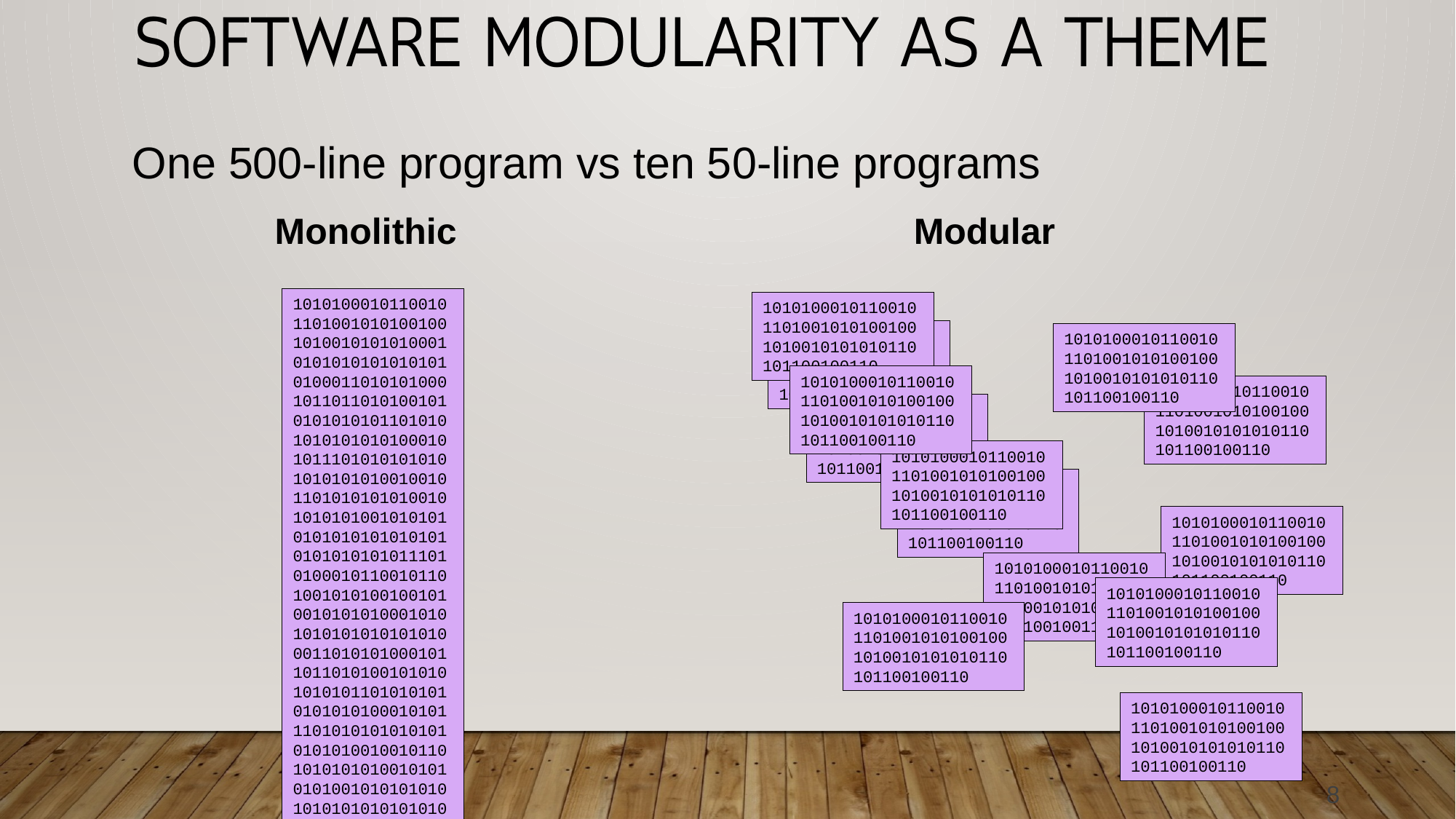

# Software Modularity as a Theme
One 500-line program vs ten 50-line programs

Monolithic
Modular
101010001011001011010010101001001010010101010001010101010101010101000110101010001011011010100101010101010110101010101010101000101011101010101010101010101001001011010101010100101010101001010101010101010101010101010101010111010100010110010110100101010010010100101010100010101010101010101010001101010100010110110101001010101010101101010101010101010001010111010101010101010101010010010110101010101001010101010010101010101010101010101010101

101010001011001011010010101001001010010101010110101100100110
101010001011001011010010101001001010010101010110101100100110
101010001011001011010010101001001010010101010110101100100110
101010001011001011010010101001001010010101010110101100100110
101010001011001011010010101001001010010101010110101100100110
101010001011001011010010101001001010010101010110101100100110
101010001011001011010010101001001010010101010110101100100110
101010001011001011010010101001001010010101010110101100100110
101010001011001011010010101001001010010101010110101100100110
101010001011001011010010101001001010010101010110101100100110
101010001011001011010010101001001010010101010110101100100110
101010001011001011010010101001001010010101010110101100100110
101010001011001011010010101001001010010101010110101100100110